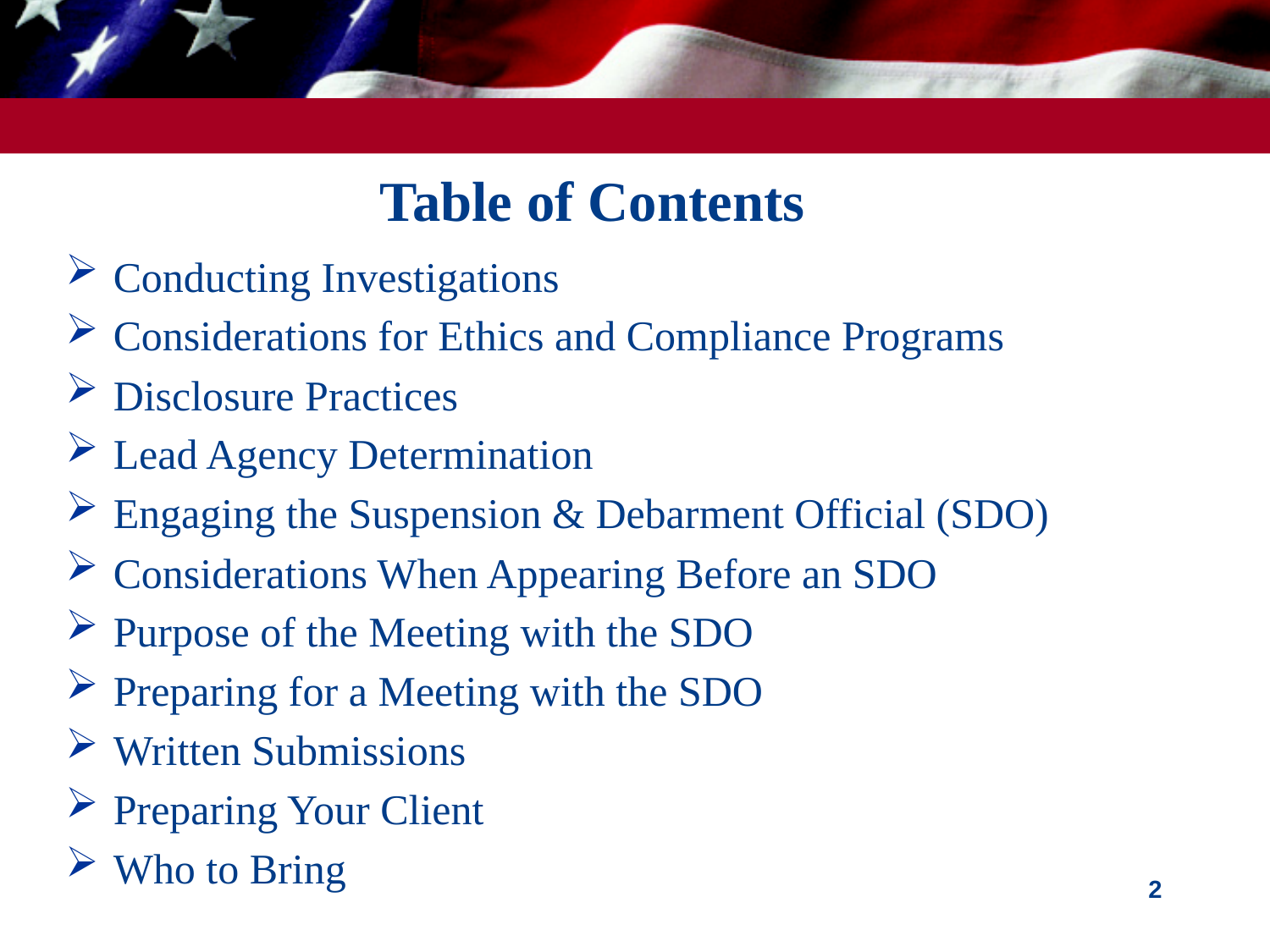

# Table of Contents
Conducting Investigations
Considerations for Ethics and Compliance Programs
Disclosure Practices
Lead Agency Determination
Engaging the Suspension & Debarment Official (SDO)
Considerations When Appearing Before an SDO
Purpose of the Meeting with the SDO
Preparing for a Meeting with the SDO
Written Submissions
Preparing Your Client
Who to Bring

2